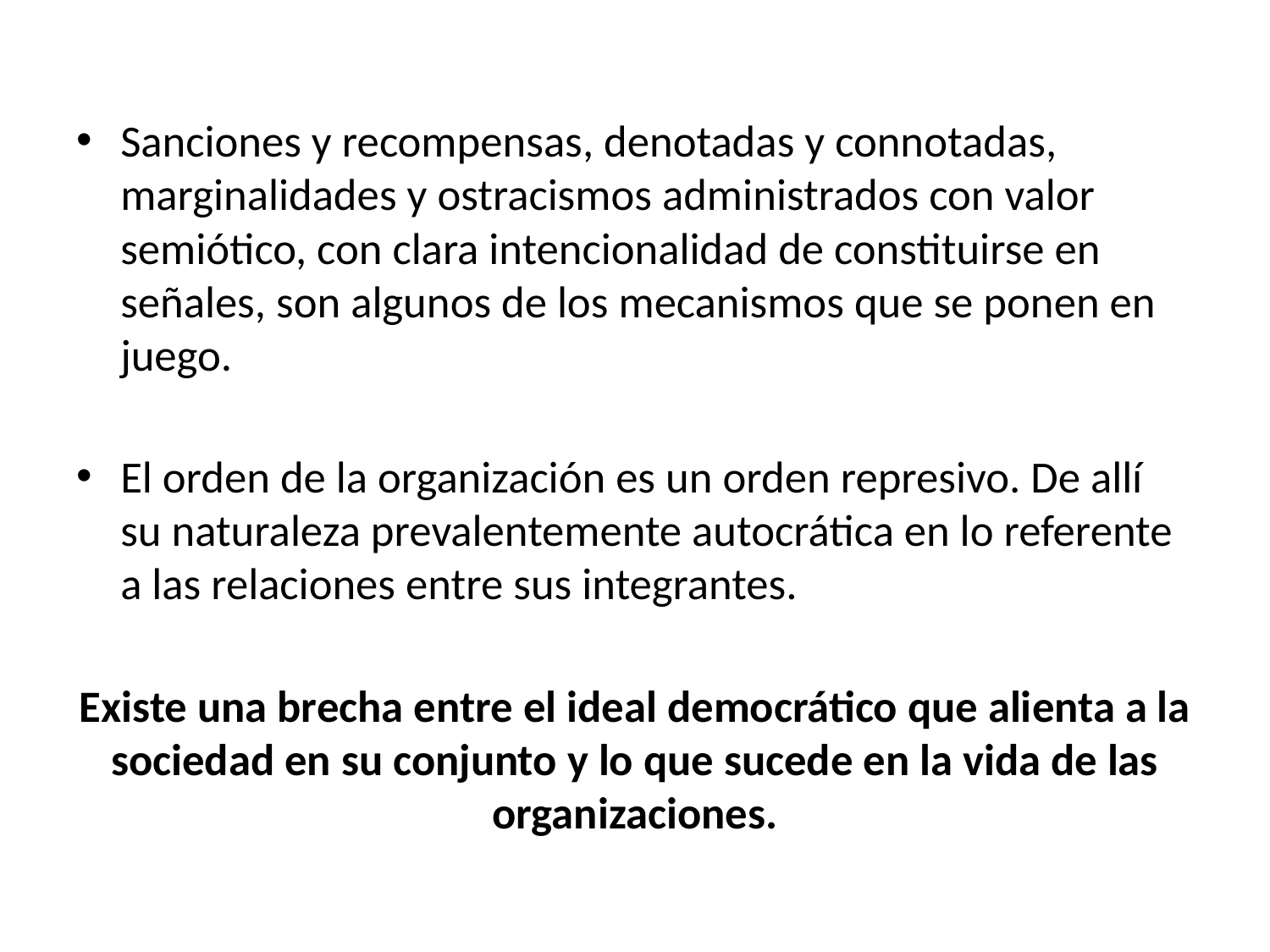

Sanciones y recompensas, denotadas y connotadas, marginalidades y ostracismos administrados con valor semiótico, con clara intencionalidad de constituirse en señales, son algunos de los mecanismos que se ponen en juego.

El orden de la organización es un orden represivo. De allí su naturaleza prevalentemente autocrática en lo referente a las relaciones entre sus integrantes.

Existe una brecha entre el ideal democrático que alienta a la sociedad en su conjunto y lo que sucede en la vida de las organizaciones.